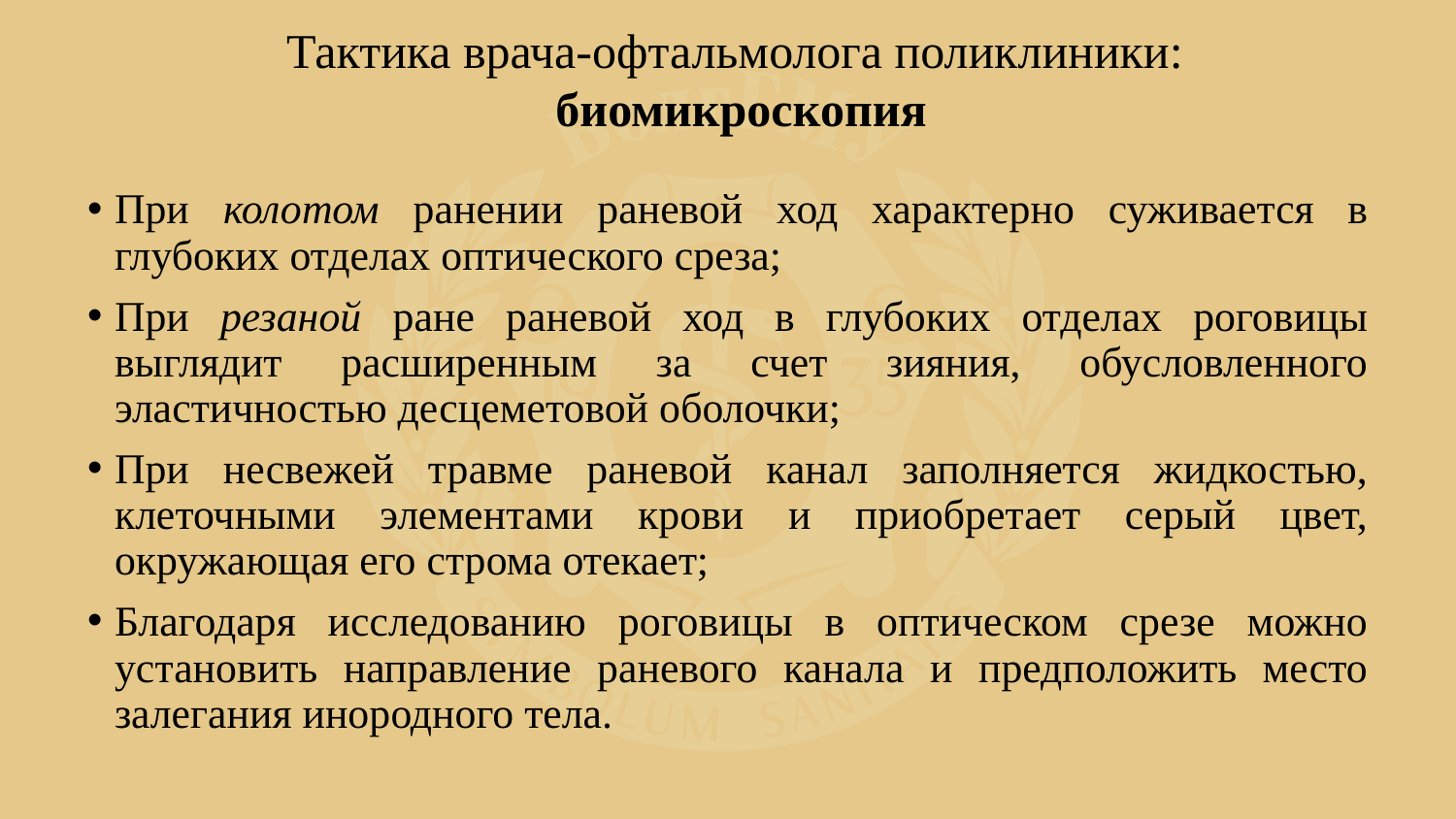

Тактика врача-офтальмолога поликлиники:
биомикроскопия
При колотом ранении раневой ход характерно суживается в глубоких отделах оптического среза;
При резаной ране раневой ход в глубоких отделах роговицы выглядит расширенным за счет зияния, обусловленного эластичностью десцеметовой оболочки;
При несвежей травме раневой канал заполняется жидкостью, клеточными элементами крови и приобретает серый цвет, окружающая его строма отекает;
Благодаря исследованию роговицы в оптическом срезе можно установить направление раневого канала и предположить место залегания инородного тела.